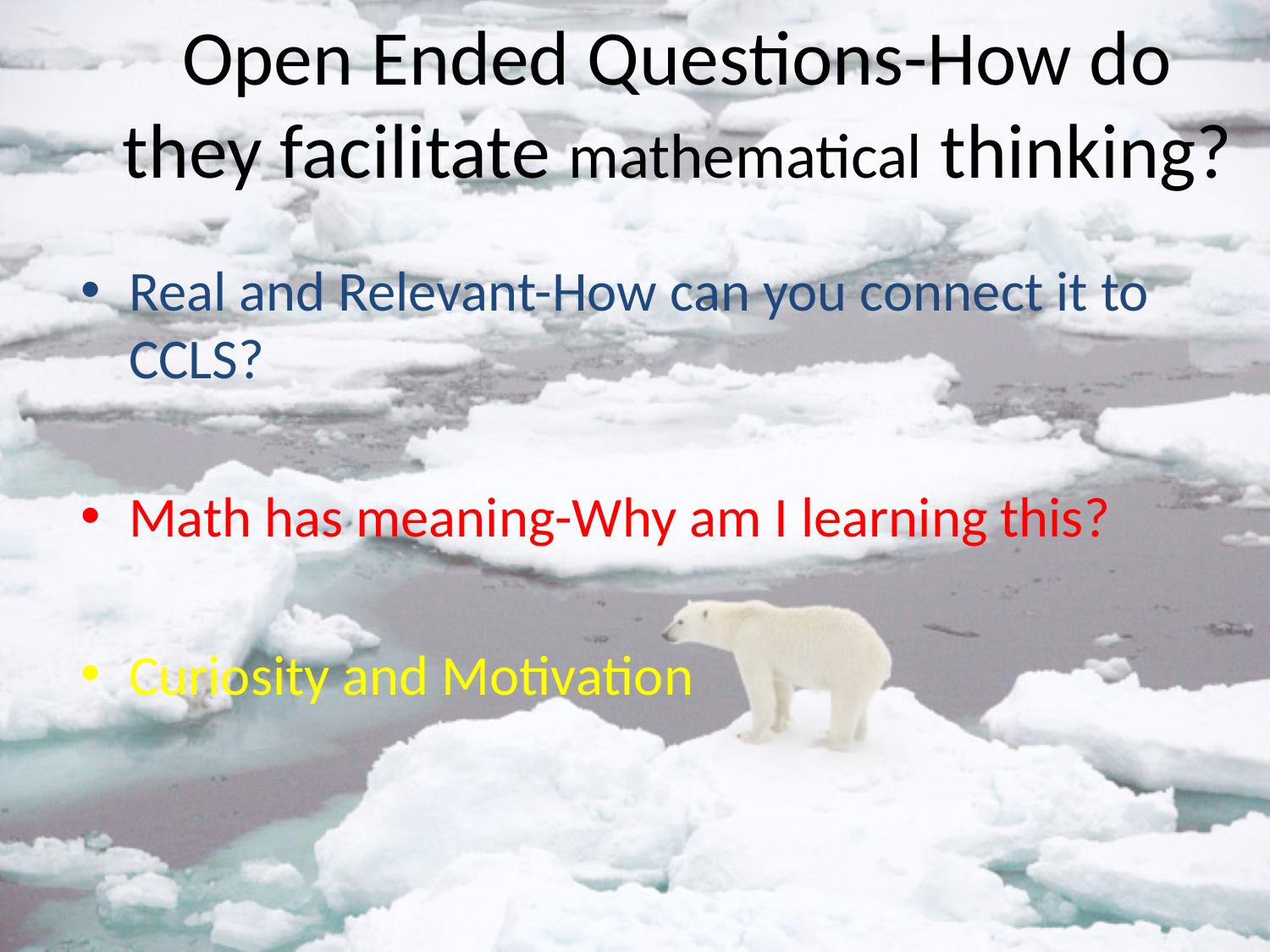

# Open Ended Questions-How do they facilitate mathematical thinking?

Real and Relevant-How can you connect it to CCLS?

Math has meaning-Why am I learning this?

Curiosity and Motivation